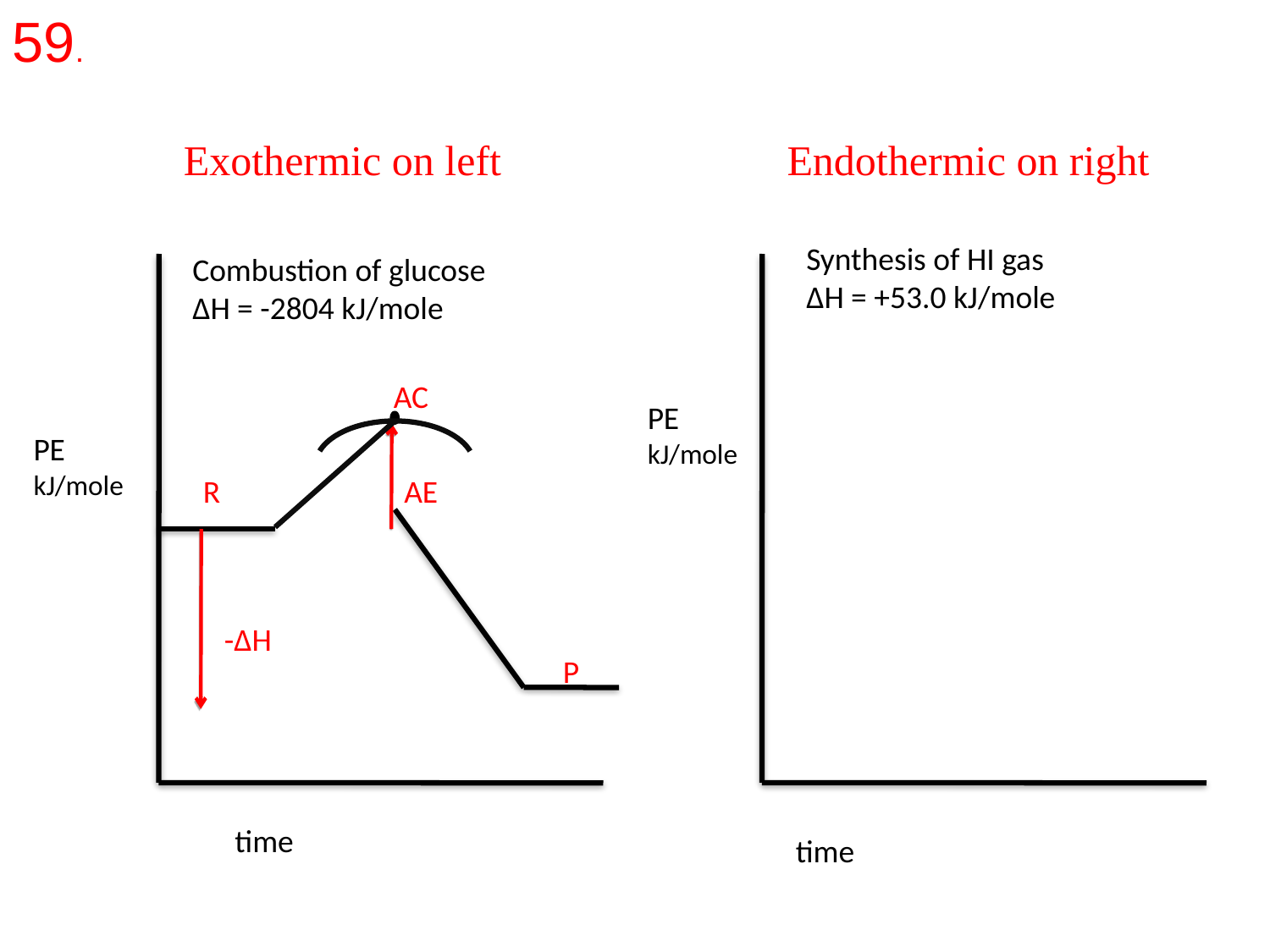

59.
Exothermic on left                           Endothermic on right
Synthesis of HI gas
ΔH = +53.0 kJ/mole
Combustion of glucose
ΔH = -2804 kJ/mole
AC
PE
kJ/mole

PE
kJ/mole
R
AE
-ΔH
P
time
time